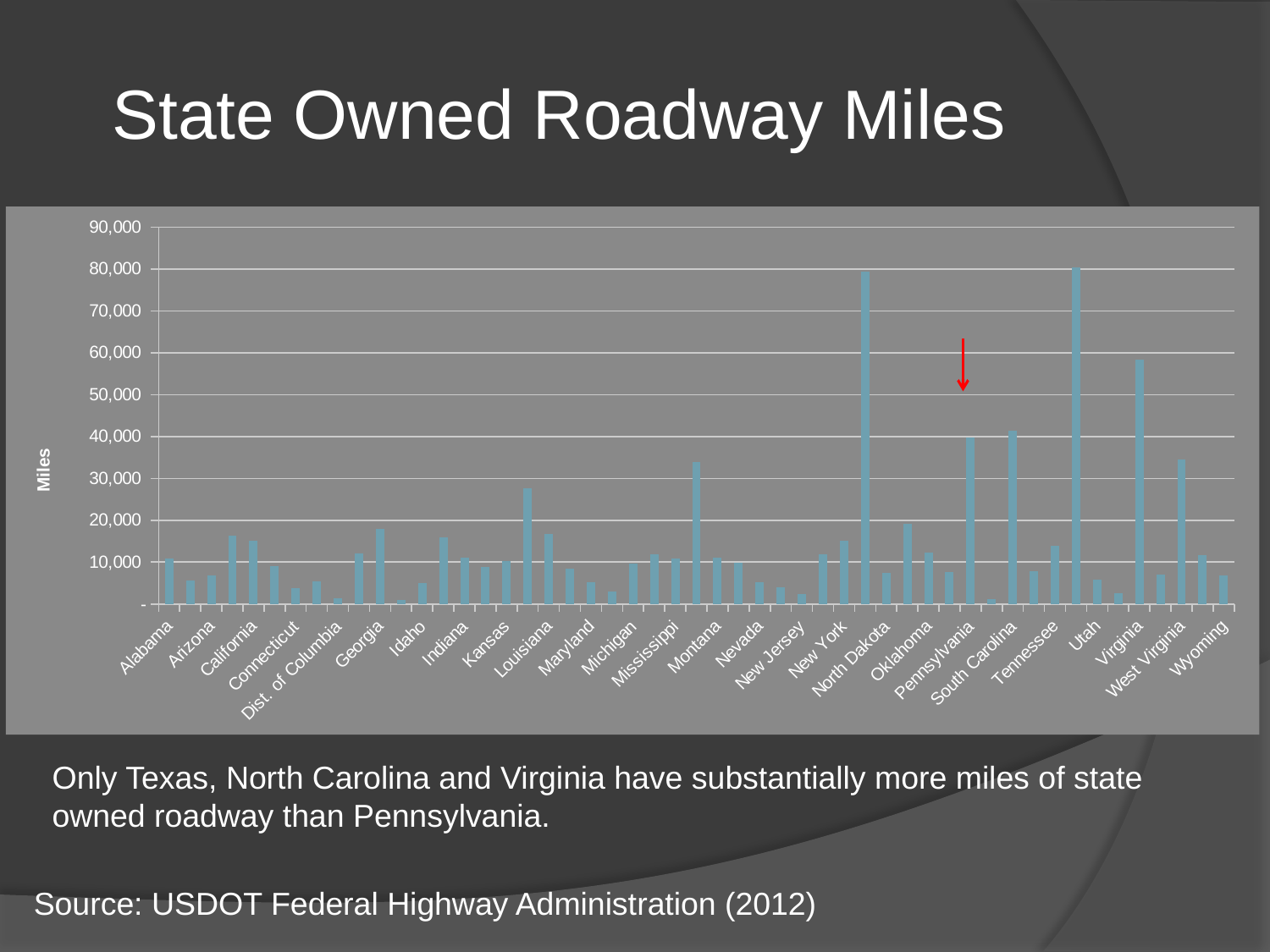

# State Owned Roadway Miles

### Chart

| Category | State Owned |
|---|---|
| Alabama | 10894.251 |
| Alaska | 5609.828 |
| Arizona | 6751.173999999999 |
| Arkansas | 16395.37 |
| California | 15126.688 |
| Colorado | 9063.183 |
| Connecticut | 3720.21 |
| Delaware | 5379.08 |
| Dist. of Columbia | 1374.7649999999999 |
| Florida | 12079.022 |
| Georgia | 17912.19 |
| Hawaii | 948.19 |
| Idaho | 4986.054 |
| Illinois | 15991.5 |
| Indiana | 11006.437000000002 |
| Iowa | 8891.868999999999 |
| Kansas | 10316.486 |
| Kentucky | 27624.868 |
| Louisiana | 16659.637000000002 |
| Maine | 8375.19 |
| Maryland | 5155.145 |
| Massachusetts | 3018.976 |
| Michigan | 9652.005000000001 |
| Minnesota | 11833.176 |
| Mississippi | 10885.73 |
| Missouri | 33884.441999999995 |
| Montana | 11000.507 |
| Nebraska | 9948.26 |
| Nevada | 5296.7660000000005 |
| New Hampshire | 3925.2090000000003 |
| New Jersey | 2326.2000000000003 |
| New Mexico | 11936.753999999999 |
| New York | 15029.320000000002 |
| North Carolina | 79332.908 |
| North Dakota | 7377.593 |
| Ohio | 19235.832000000002 |
| Oklahoma | 12266.41 |
| Oregon | 7662.38 |
| Pennsylvania | 39791.354999999996 |
| Rhode Island | 1099.045 |
| South Carolina | 41392.9 |
| South Dakota | 7805.657 |
| Tennessee | 13885.195 |
| Texas | 80268.28899999999 |
| Utah | 5866.361 |
| Vermont | 2618.601 |
| Virginia | 58296.074 |
| Washington | 7054.26 |
| West Virginia | 34558.18 |
| Wisconsin | 11766.179999999998 |
| Wyoming | 6846.169 |
Only Texas, North Carolina and Virginia have substantially more miles of state owned roadway than Pennsylvania.
Source: USDOT Federal Highway Administration (2012)